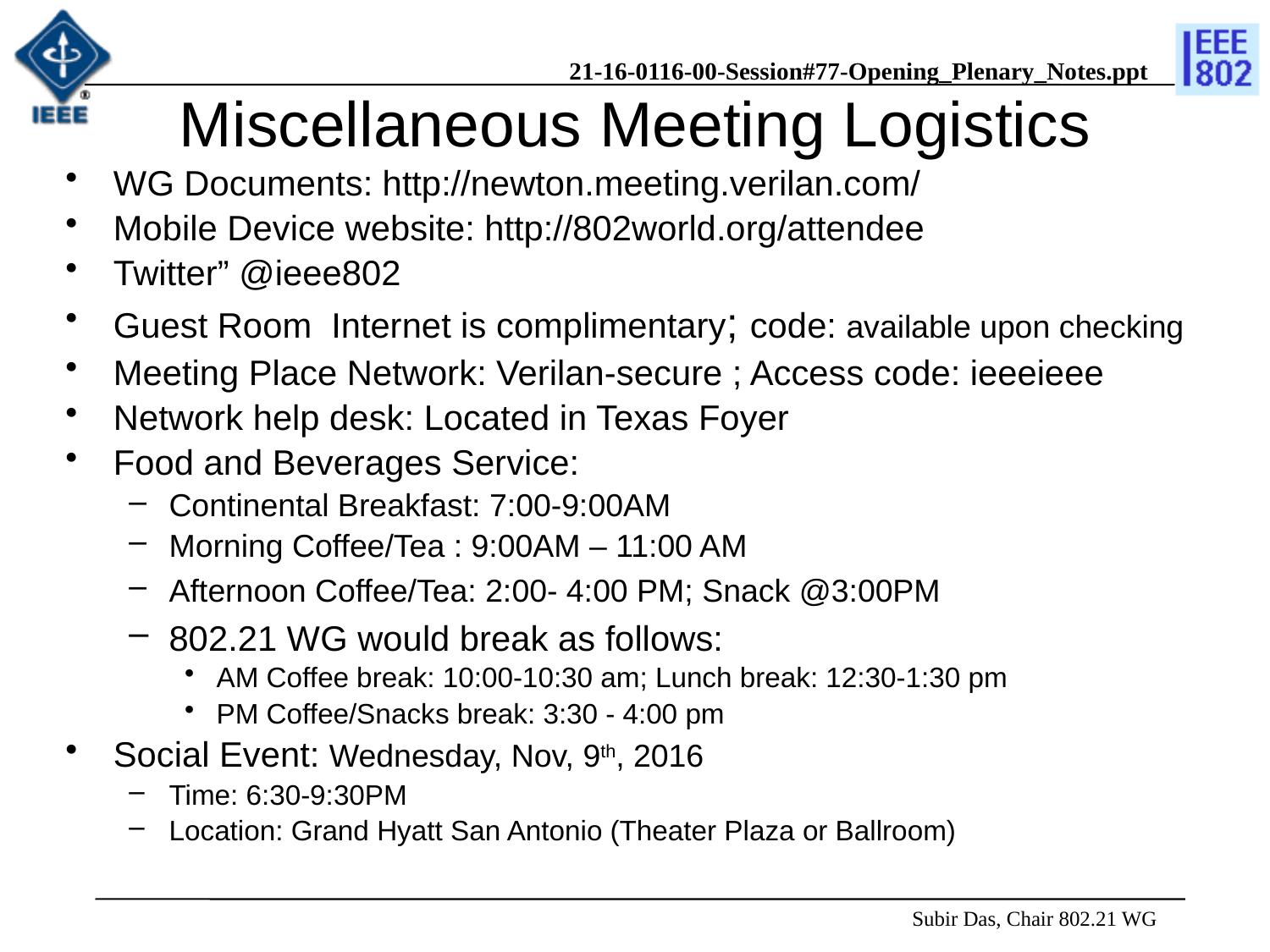

# Miscellaneous Meeting Logistics
WG Documents: http://newton.meeting.verilan.com/
Mobile Device website: http://802world.org/attendee
Twitter” @ieee802
Guest Room  Internet is complimentary; code: available upon checking
Meeting Place Network: Verilan-secure ; Access code: ieeeieee
Network help desk: Located in Texas Foyer
Food and Beverages Service:
Continental Breakfast: 7:00-9:00AM
Morning Coffee/Tea : 9:00AM – 11:00 AM
Afternoon Coffee/Tea: 2:00- 4:00 PM; Snack @3:00PM
802.21 WG would break as follows:
AM Coffee break: 10:00-10:30 am; Lunch break: 12:30-1:30 pm
PM Coffee/Snacks break: 3:30 - 4:00 pm
Social Event: Wednesday, Nov, 9th, 2016
Time: 6:30-9:30PM
Location: Grand Hyatt San Antonio (Theater Plaza or Ballroom)
  Subir Das, Chair 802.21 WG